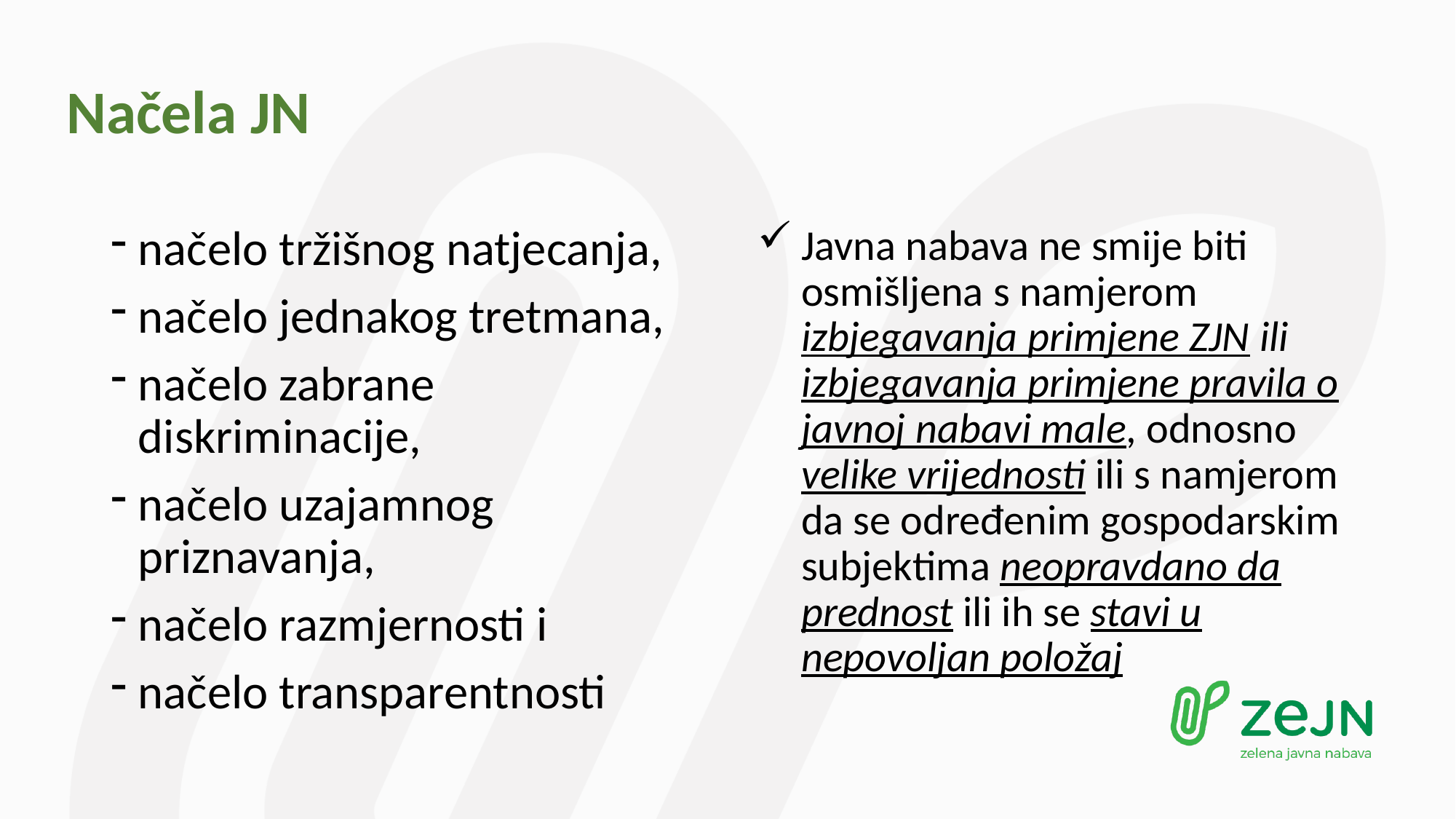

# Načela JN
načelo tržišnog natjecanja,
načelo jednakog tretmana,
načelo zabrane diskriminacije,
načelo uzajamnog priznavanja,
načelo razmjernosti i
načelo transparentnosti
Javna nabava ne smije biti osmišljena s namjerom izbjegavanja primjene ZJN ili izbjegavanja primjene pravila o javnoj nabavi male, odnosno velike vrijednosti ili s namjerom da se određenim gospodarskim subjektima neopravdano da prednost ili ih se stavi u nepovoljan položaj